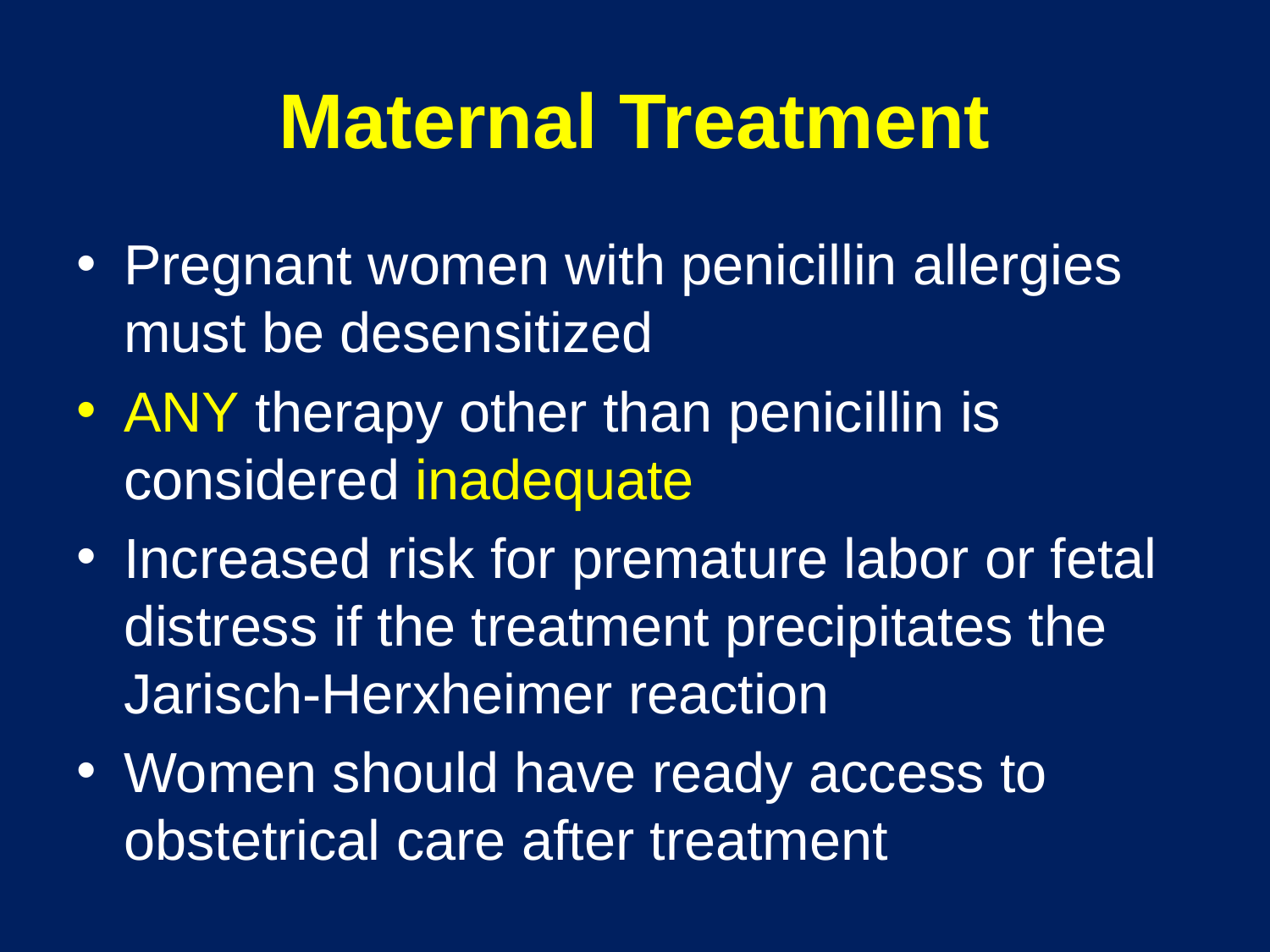

# Maternal Treatment
Pregnant women with penicillin allergies must be desensitized
ANY therapy other than penicillin is considered inadequate
Increased risk for premature labor or fetal distress if the treatment precipitates the Jarisch-Herxheimer reaction
Women should have ready access to obstetrical care after treatment